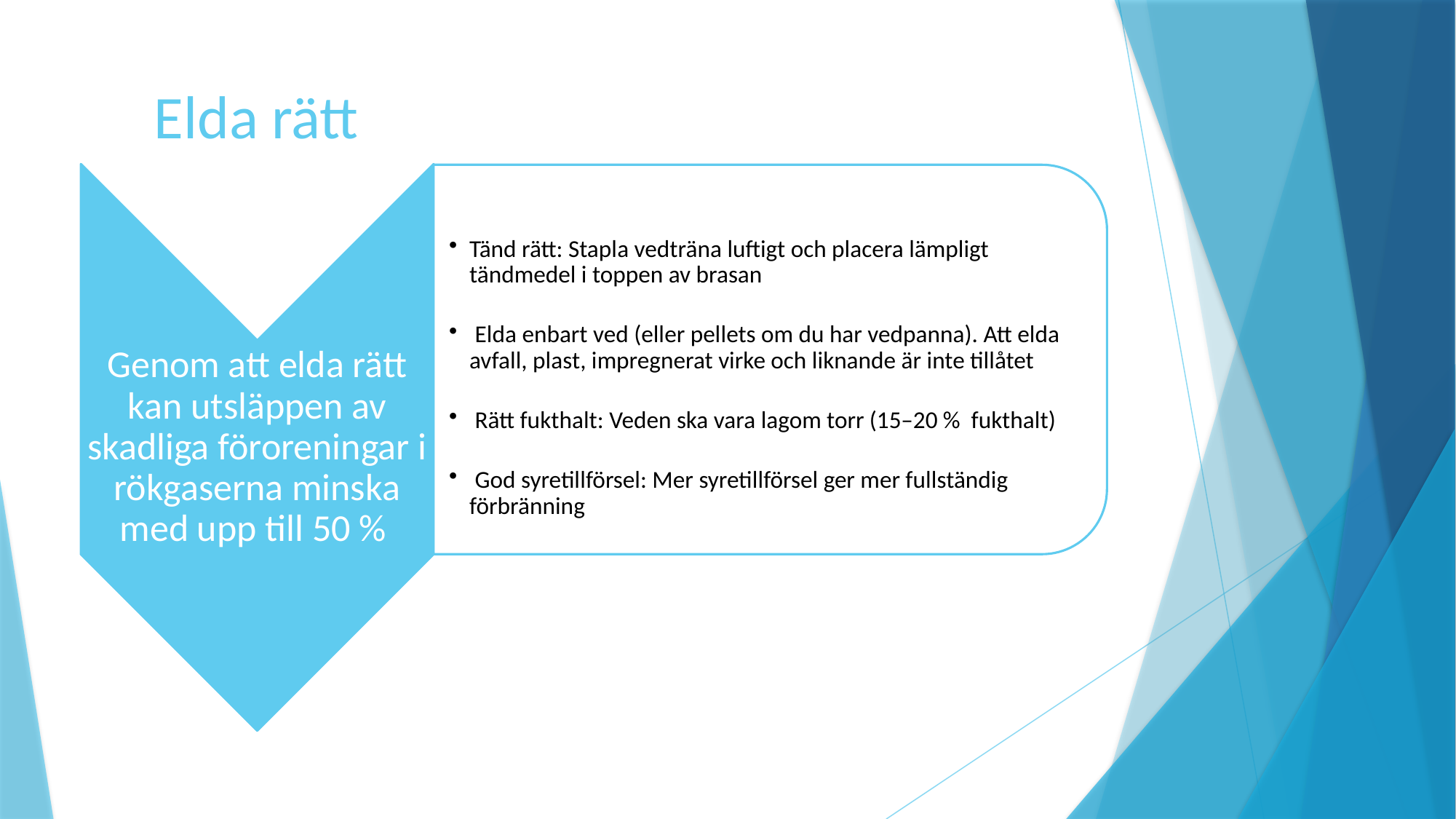

# Elda rätt
Genom att elda rätt kan utsläppen av skadliga föroreningar i rökgaserna minska med upp till 50 %

Tänd rätt: Stapla vedträna luftigt och placera lämpligt tändmedel i toppen av brasan

 Elda enbart ved (eller pellets om du har vedpanna). Att elda avfall, plast, impregnerat virke och liknande är inte tillåtet

 Rätt fukthalt: Veden ska vara lagom torr (15–20 %  fukthalt)

 God syretillförsel: Mer syretillförsel ger mer fullständig   förbränning